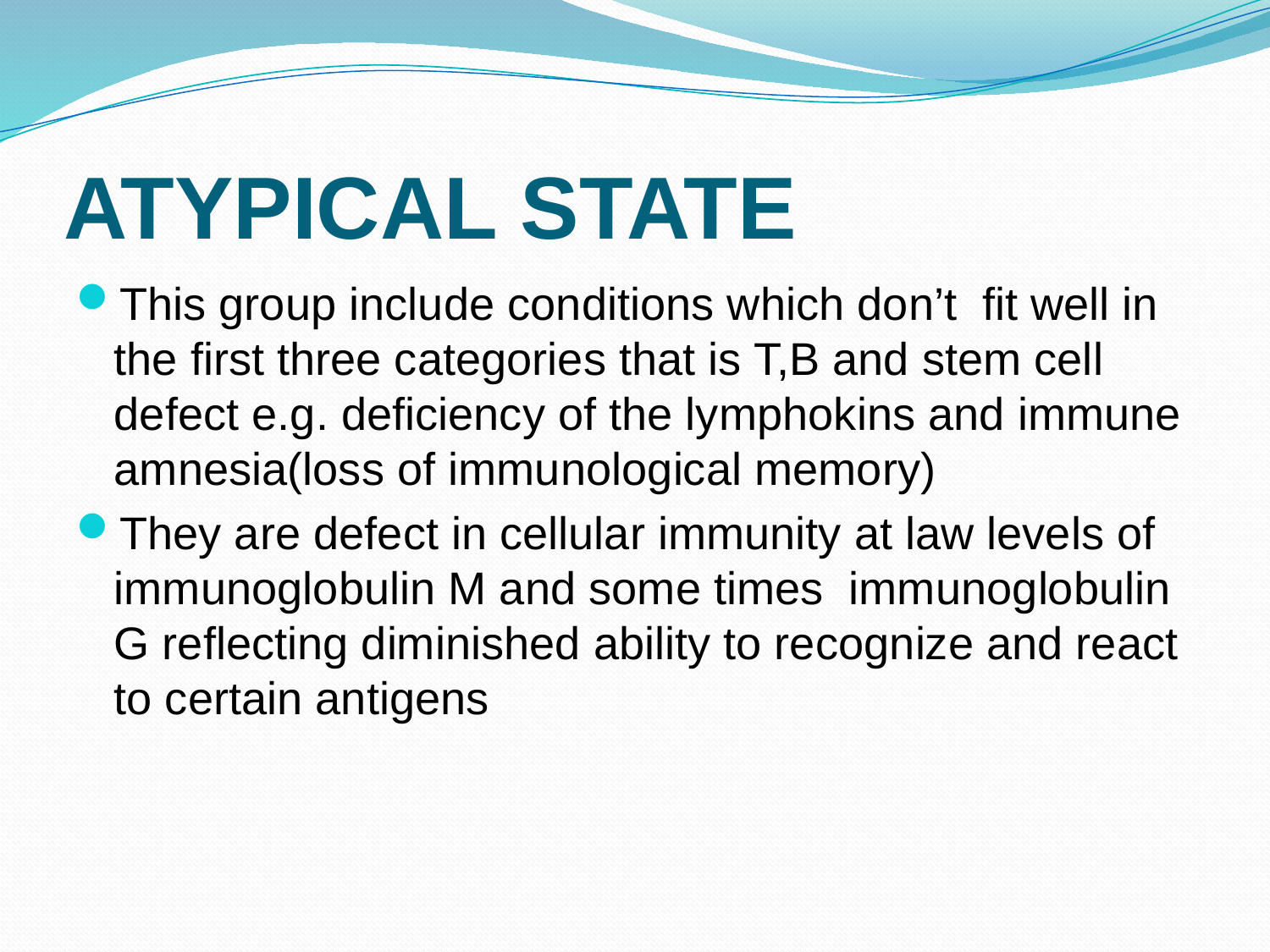

# ATYPICAL STATE
This group include conditions which don’t  fit well in the first three categories that is T,B and stem cell defect e.g. deficiency of the lymphokins and immune amnesia(loss of immunological memory)
They are defect in cellular immunity at law levels of immunoglobulin M and some times  immunoglobulin G reflecting diminished ability to recognize and react to certain antigens